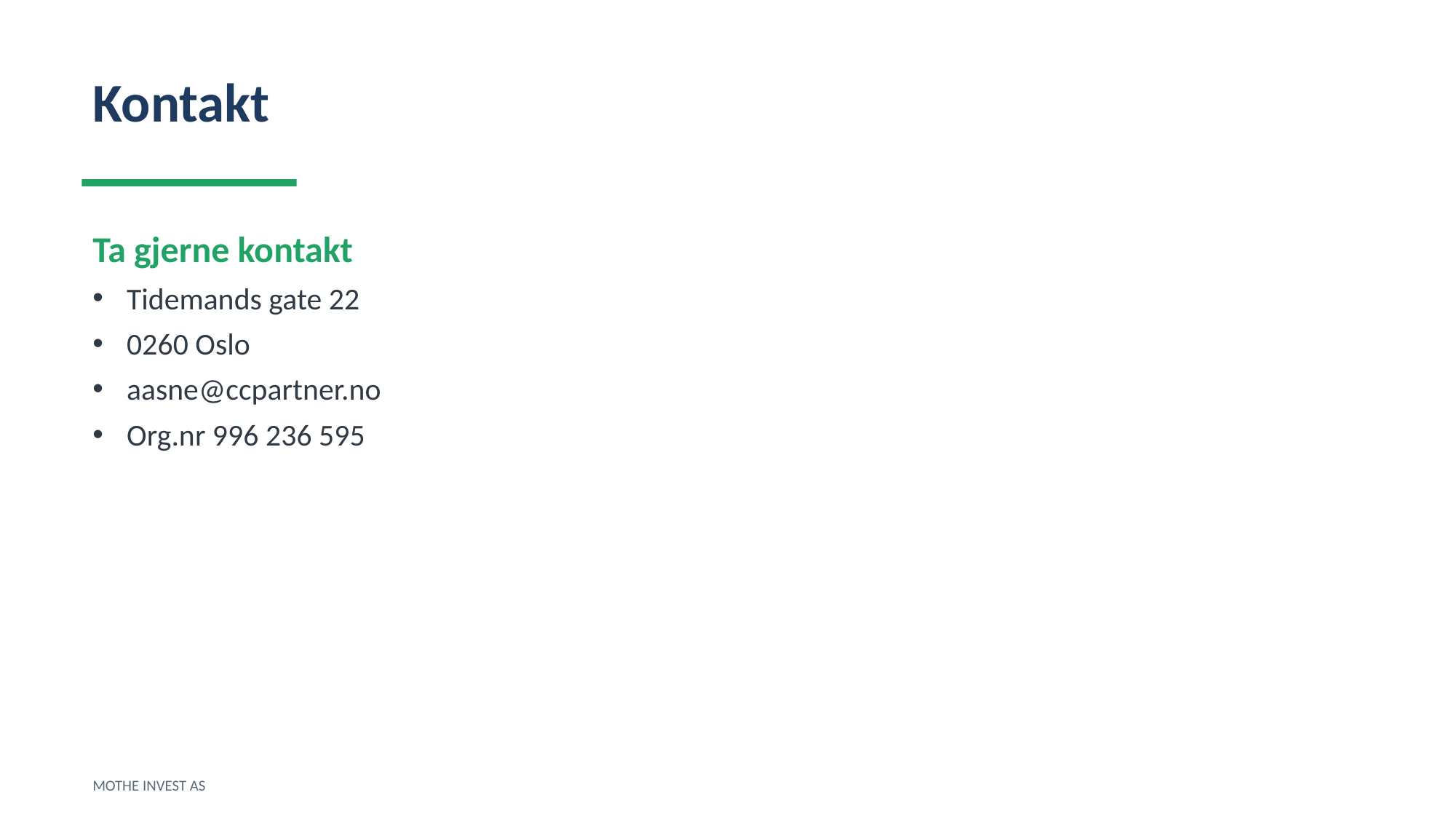

Kontakt

Ta gjerne kontakt
Tidemands gate 22
0260 Oslo
aasne@ccpartner.no
Org.nr 996 236 595
MOTHE INVEST AS